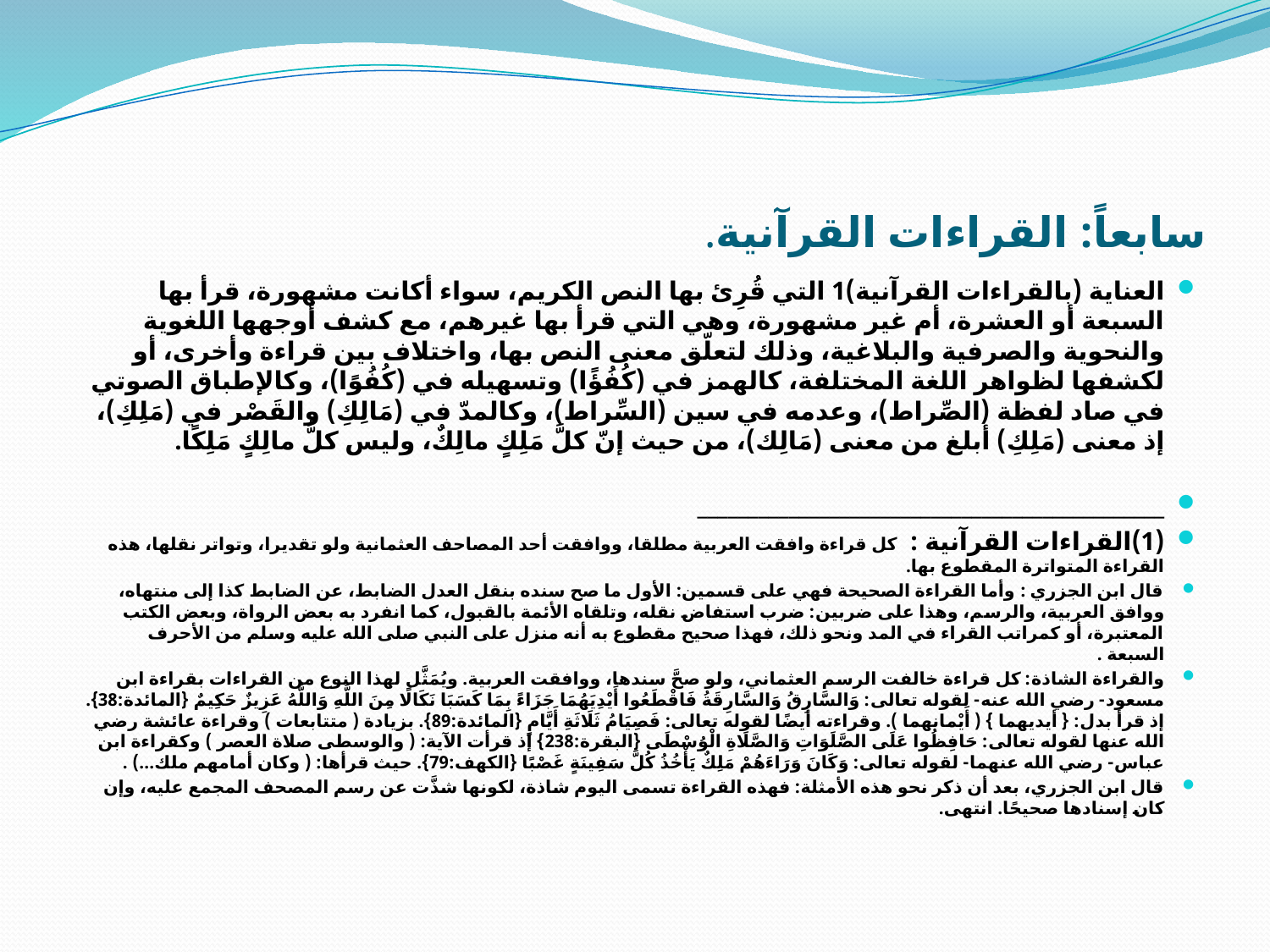

# سابعاً: القراءات القرآنية.
العناية (بالقراءات القرآنية)1 التي قُرِئ بها النص الكريم، سواء أكانت مشهورة، قرأ بها السبعة أو العشرة، أم غير مشهورة، وهي التي قرأ بها غيرهم، مع كشف أوجهها اللغوية والنحوية والصرفية والبلاغية، وذلك لتعلّق معنى النص بها، واختلاف بين قراءة وأخرى، أو لكشفها لظواهر اللغة المختلفة، كالهمز في (كُفُؤًا) وتسهيله في (كُفُوًا)، وكالإطباق الصوتي في صاد لفظة (الصِّراط)، وعدمه في سين (السِّراط)، وكالمدّ في (مَالِكِ) والقَصْر في (مَلِكِ)، إذ معنى (مَلِكِ) أبلغ من معنى (مَالِك)، من حيث إنّ كلَّ مَلِكٍ مالِكٌ، وليس كلُّ مالِكٍ مَلِكًا.
______________________________________________
(1)القراءات القرآنية :  كل قراءة وافقت العربية مطلقا، ووافقت أحد المصاحف العثمانية ولو تقديرا، وتواتر نقلها، هذه القراءة المتواترة المقطوع بها.
قال ابن الجزري : وأما القراءة الصحيحة فهي على قسمين: الأول ما صح سنده بنقل العدل الضابط، عن الضابط كذا إلى منتهاه، ووافق العربية، والرسم، وهذا على ضربين: ضرب استفاض نقله، وتلقاه الأئمة بالقبول، كما انفرد به بعض الرواة، وبعض الكتب المعتبرة، أو كمراتب القراء في المد ونحو ذلك، فهذا صحيح مقطوع به أنه منزل على النبي صلى الله عليه وسلم من الأحرف السبعة .
والقراءة الشاذة: كل قراءة خالفت الرسم العثماني، ولو صحَّ سندها، ووافقت العربية. ويُمَثَّل لهذا النوع من القراءات بقراءة ابن مسعود- رضي الله عنه- لقوله تعالى: وَالسَّارِقُ وَالسَّارِقَةُ فَاقْطَعُوا أَيْدِيَهُمَا جَزَاءً بِمَا كَسَبَا نَكَالًا مِنَ اللَّهِ وَاللَّهُ عَزِيزٌ حَكِيمٌ {المائدة:38}. إذ قرأ بدل: { أيديهما } ( أَيْمانهما ). وقراءته أيضًا لقوله تعالى: فَصِيَامُ ثَلَاثَةِ أَيَّامٍ {المائدة:89}. بزيادة ( متتابعات ) وقراءة عائشة رضي الله عنها لقوله تعالى: حَافِظُوا عَلَى الصَّلَوَاتِ وَالصَّلَاةِ الْوُسْطَى {البقرة:238} إذ قرأت الآية: ( والوسطى صلاة العصر ) وكقراءة ابن عباس- رضي الله عنهما- لقوله تعالى: وَكَانَ وَرَاءَهُمْ مَلِكٌ يَأْخُذُ كُلَّ سَفِينَةٍ غَصْبًا {الكهف:79}. حيث قرأها: ( وكان أمامهم ملك...) .
قال ابن الجزري، بعد أن ذكر نحو هذه الأمثلة: فهذه القراءة تسمى اليوم شاذة، لكونها شذَّت عن رسم المصحف المجمع عليه، وإن كان إسنادها صحيحًا. انتهى.